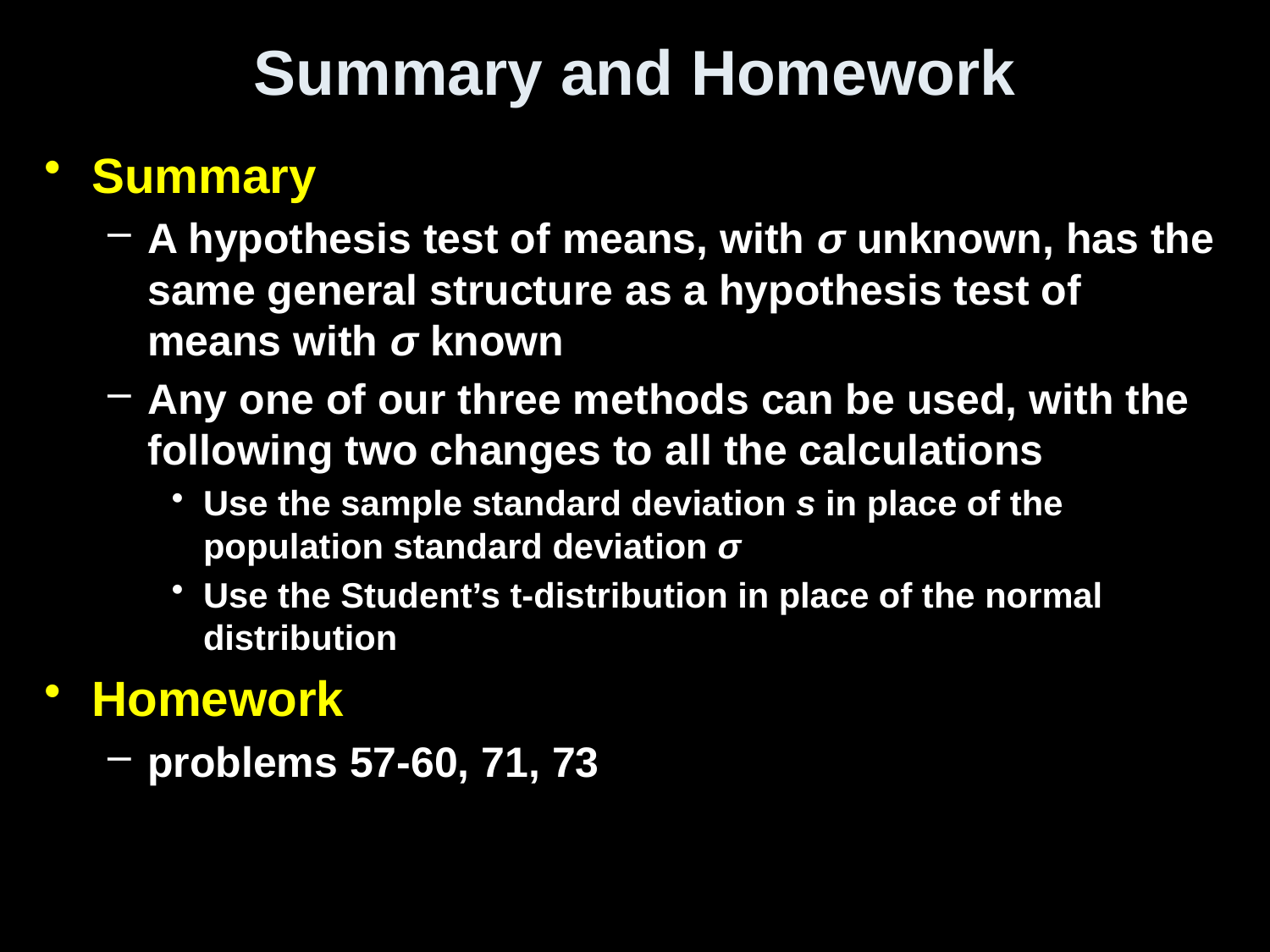

# Summary and Homework
Summary
A hypothesis test of means, with σ unknown, has the same general structure as a hypothesis test of means with σ known
Any one of our three methods can be used, with the following two changes to all the calculations
Use the sample standard deviation s in place of the population standard deviation σ
Use the Student’s t-distribution in place of the normal distribution
Homework
problems 57-60, 71, 73